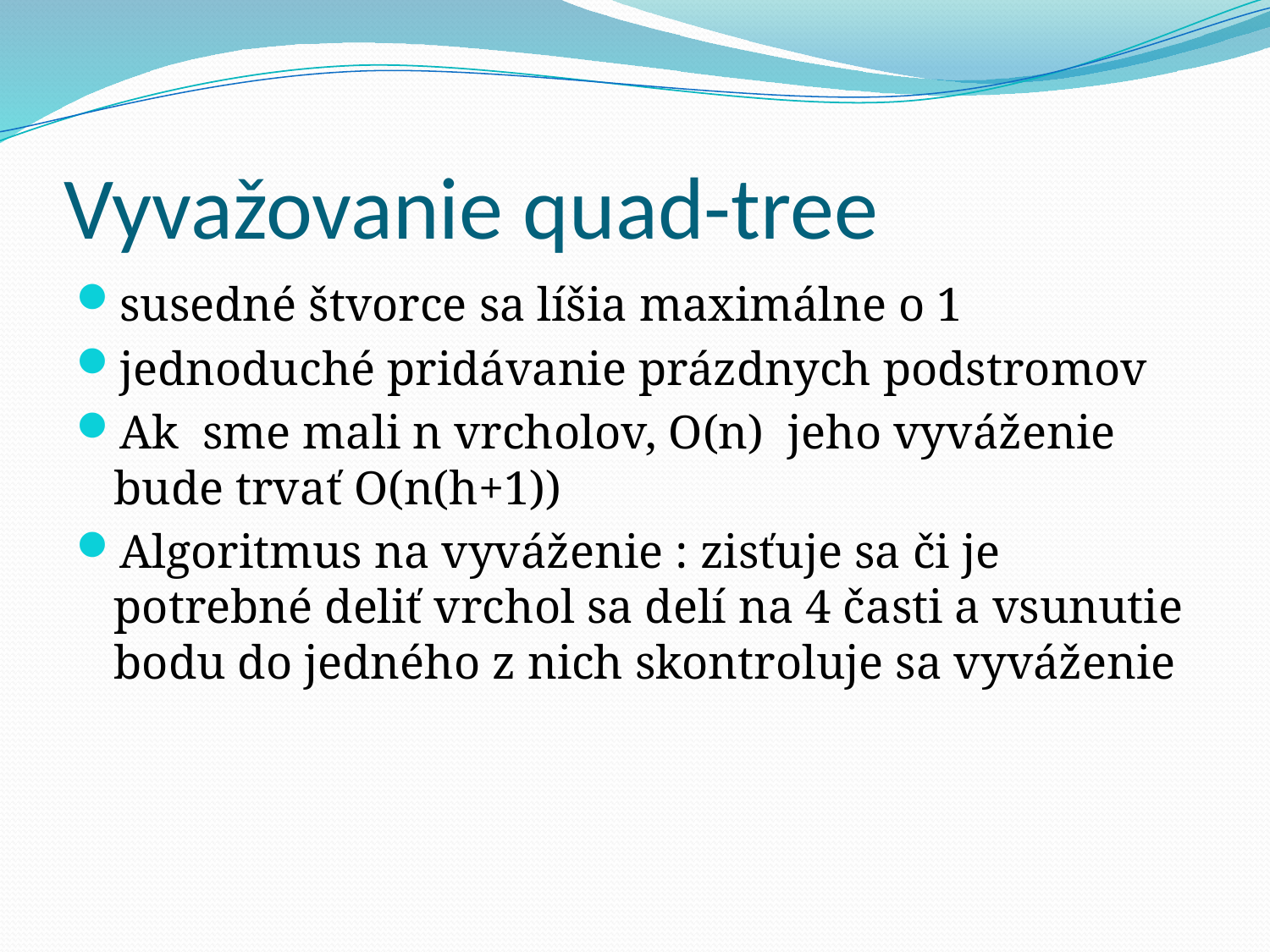

# Vyvažovanie quad-tree
susedné štvorce sa líšia maximálne o 1
jednoduché pridávanie prázdnych podstromov
Ak  sme mali n vrcholov, O(n)  jeho vyváženie bude trvať O(n(h+1))
Algoritmus na vyváženie : zisťuje sa či je potrebné deliť vrchol sa delí na 4 časti a vsunutie bodu do jedného z nich skontroluje sa vyváženie